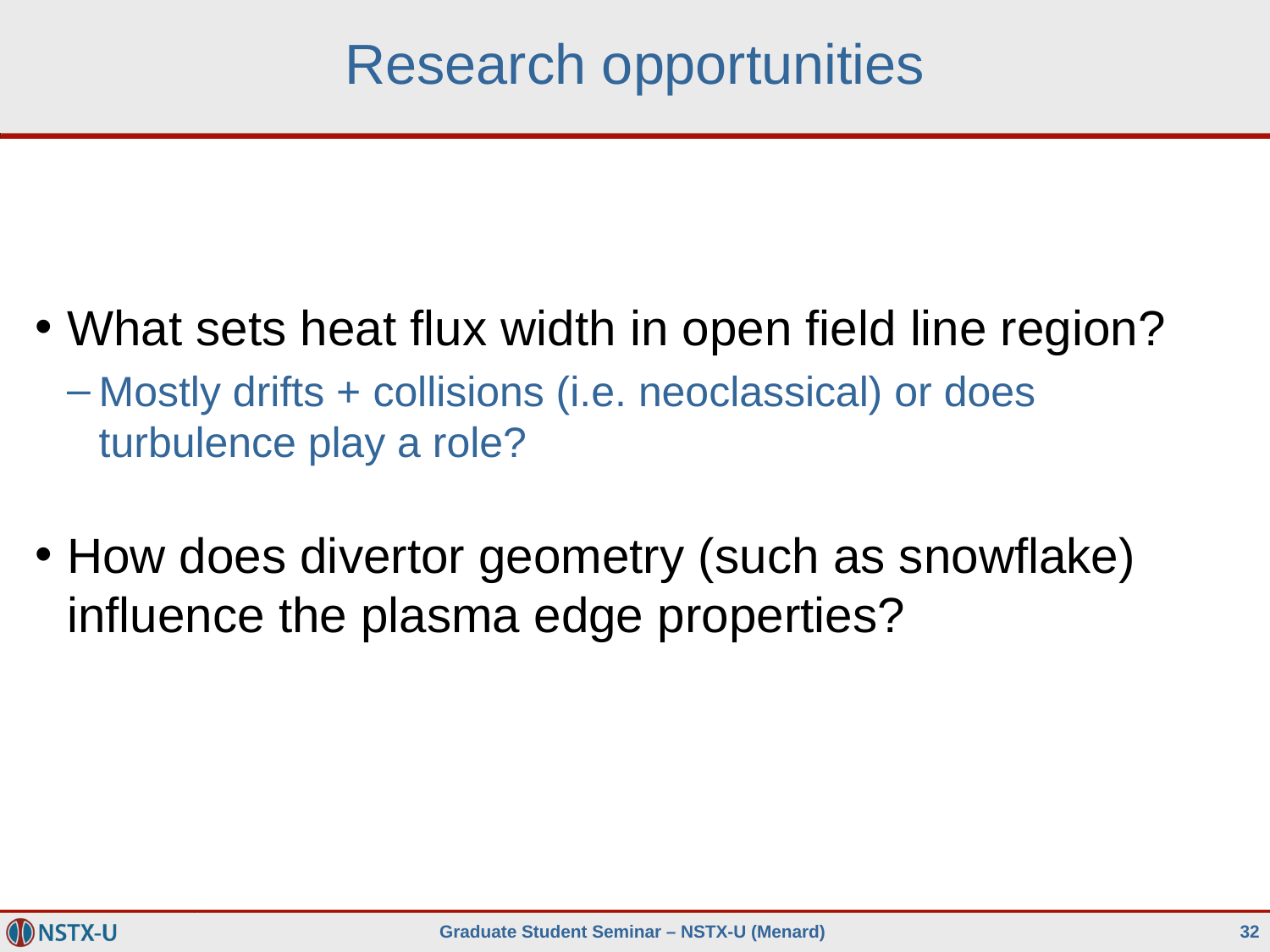

# Research opportunities

What sets heat flux width in open field line region?
Mostly drifts + collisions (i.e. neoclassical) or does turbulence play a role?

How does divertor geometry (such as snowflake) influence the plasma edge properties?